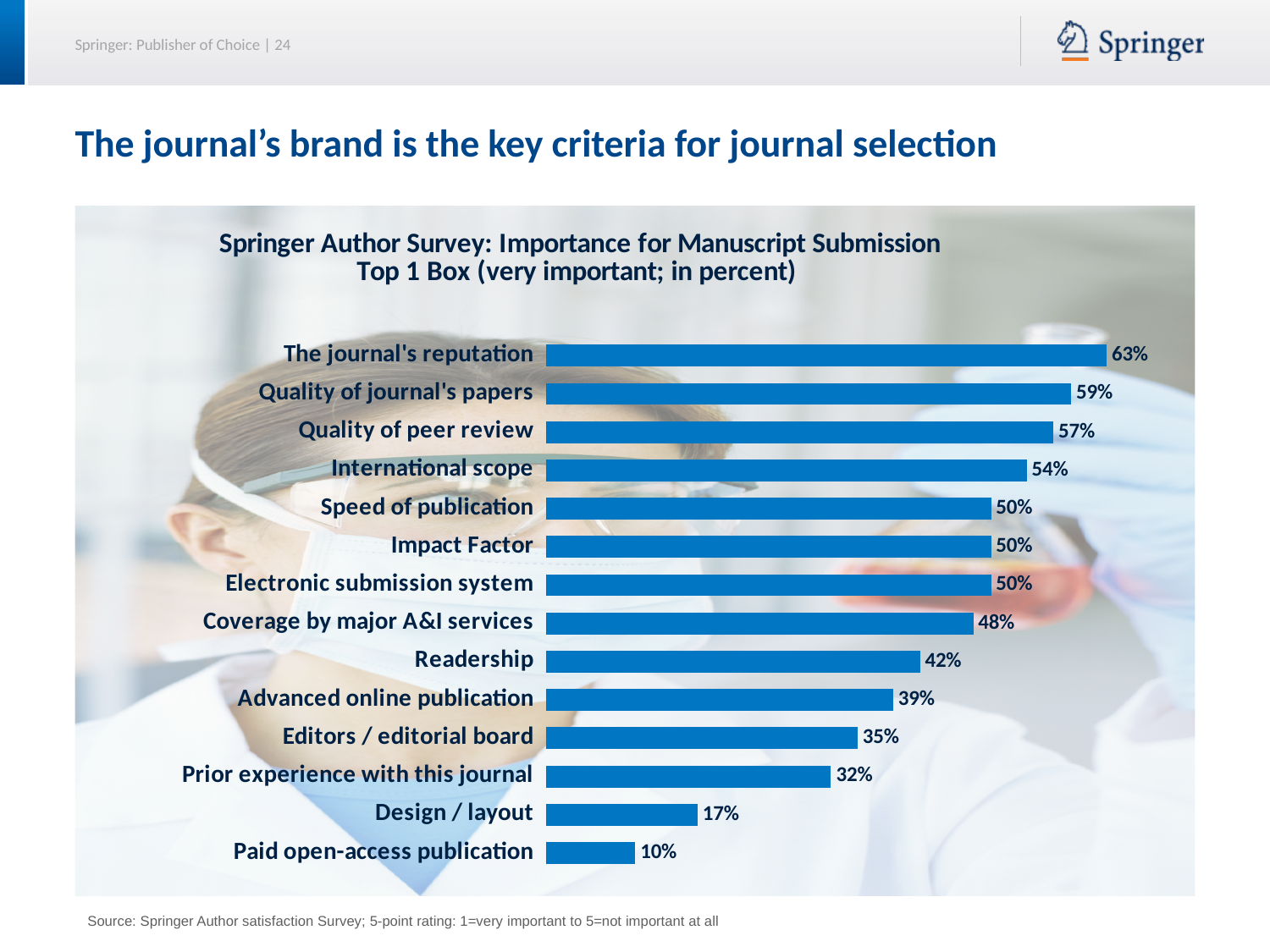

# The journal’s brand is the key criteria for journal selection

### Chart: Springer Author Survey: Importance for Manuscript Submission Top 1 Box (very important; in percent)

| Category | Datenreihe 1 |
|---|---|
| The journal's reputation | 0.63 |
| Quality of journal's papers | 0.59 |
| Quality of peer review | 0.57 |
| International scope | 0.54 |
| Speed of publication | 0.5 |
| Impact Factor | 0.5 |
| Electronic submission system | 0.5 |
| Coverage by major A&I services | 0.48 |
| Readership | 0.42 |
| Advanced online publication | 0.39 |
| Editors / editorial board | 0.35 |
| Prior experience with this journal | 0.32 |
| Design / layout | 0.17 |
| Paid open-access publication | 0.1 |
Source: Springer Author satisfaction Survey; 5-point rating: 1=very important to 5=not important at all